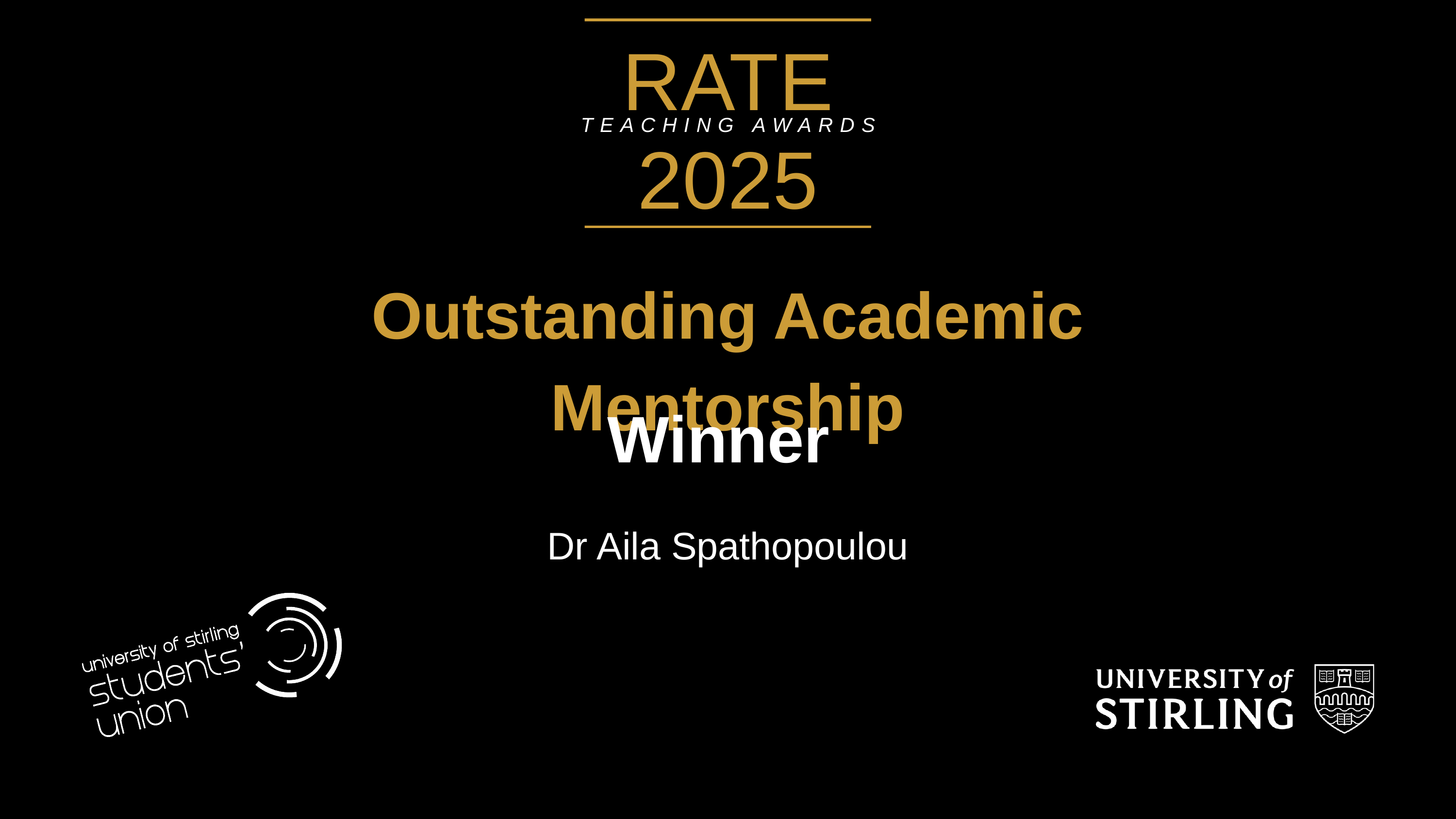

RATE 2025
TEACHING AWARDS

Outstanding Academic Mentorship
Winner
Dr Aila Spathopoulou